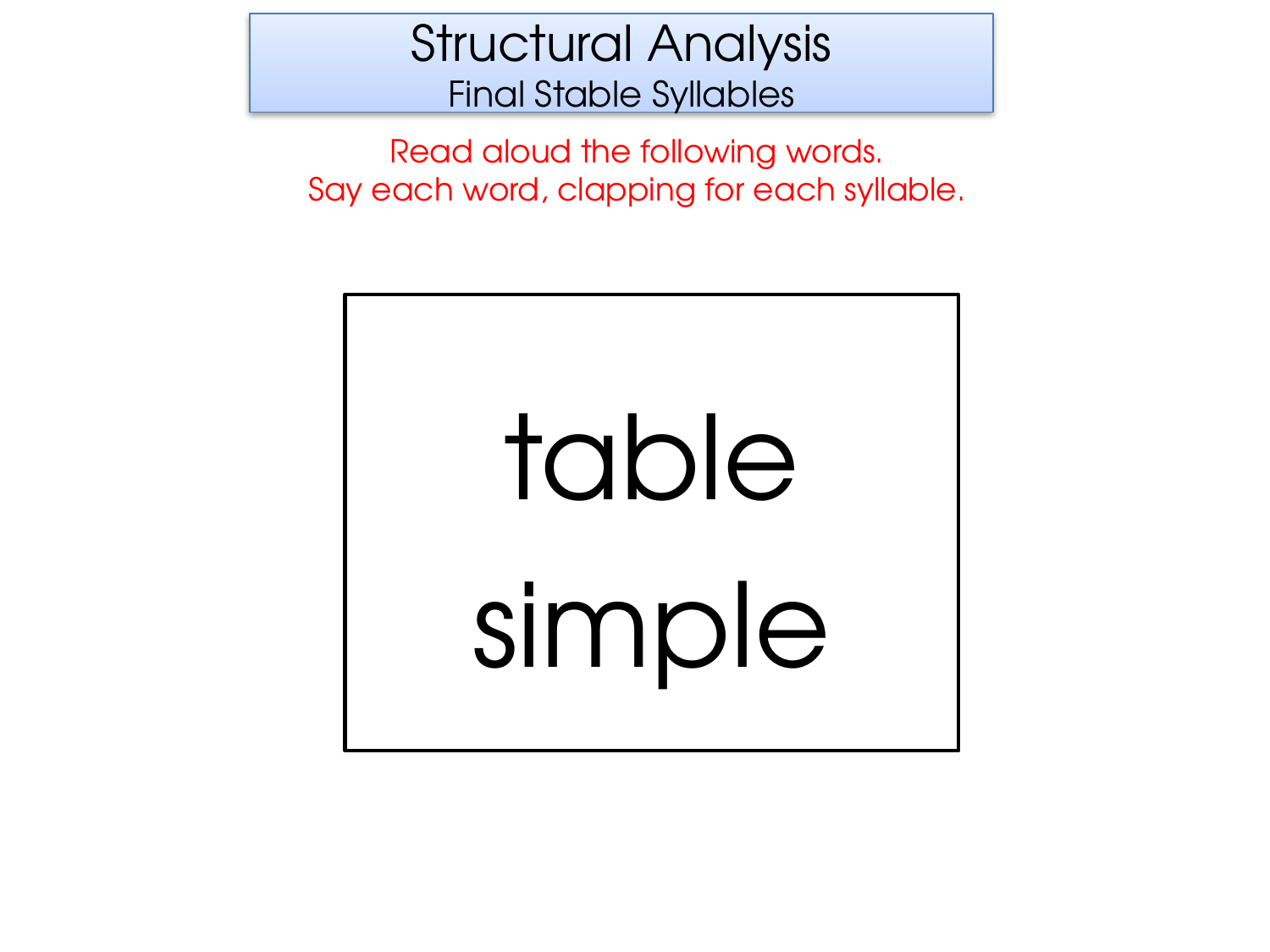

Structural Analysis
Final Stable Syllables
Read aloud the following words.
Say each word, clapping for each syllable.
table
simple